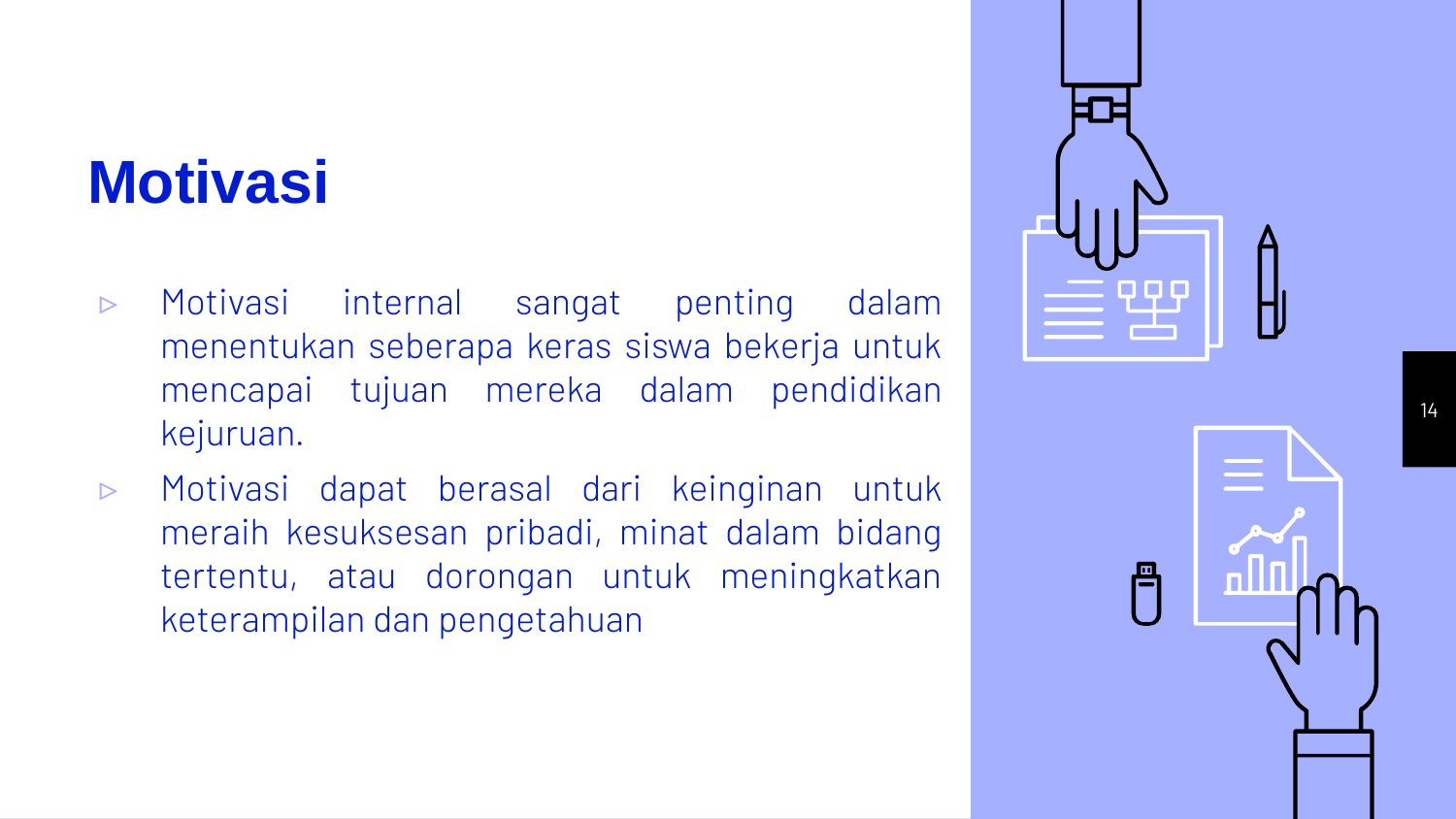

# Motivasi
Motivasi internal sangat penting dalam menentukan seberapa keras siswa bekerja untuk mencapai tujuan mereka dalam pendidikan kejuruan.
Motivasi dapat berasal dari keinginan untuk meraih kesuksesan pribadi, minat dalam bidang tertentu, atau dorongan untuk meningkatkan keterampilan dan pengetahuan
14